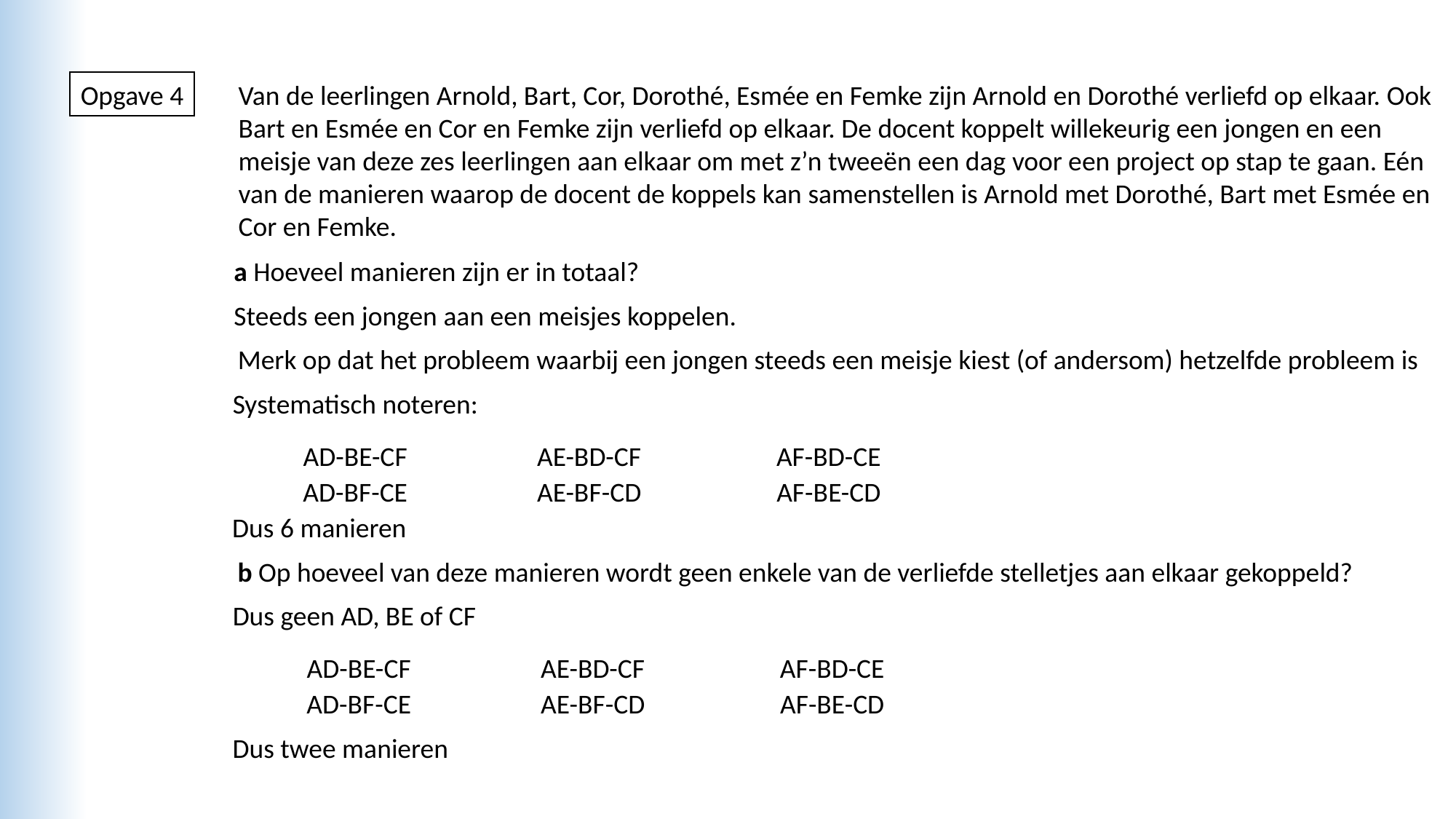

Opgave 4
Van de leerlingen Arnold, Bart, Cor, Dorothé, Esmée en Femke zijn Arnold en Dorothé verliefd op elkaar. Ook
Bart en Esmée en Cor en Femke zijn verliefd op elkaar. De docent koppelt willekeurig een jongen en een
meisje van deze zes leerlingen aan elkaar om met z’n tweeën een dag voor een project op stap te gaan. Eén
van de manieren waarop de docent de koppels kan samenstellen is Arnold met Dorothé, Bart met Esmée en
Cor en Femke.
a Hoeveel manieren zijn er in totaal?
Steeds een jongen aan een meisjes koppelen.
Merk op dat het probleem waarbij een jongen steeds een meisje kiest (of andersom) hetzelfde probleem is
Systematisch noteren:
AD-BE-CF
AE-BD-CF
AF-BD-CE
AD-BF-CE
AE-BF-CD
AF-BE-CD
Dus 6 manieren
b Op hoeveel van deze manieren wordt geen enkele van de verliefde stelletjes aan elkaar gekoppeld?
Dus geen AD, BE of CF
AD-BE-CF
AE-BD-CF
AF-BD-CE
AD-BF-CE
AE-BF-CD
AF-BE-CD
Dus twee manieren